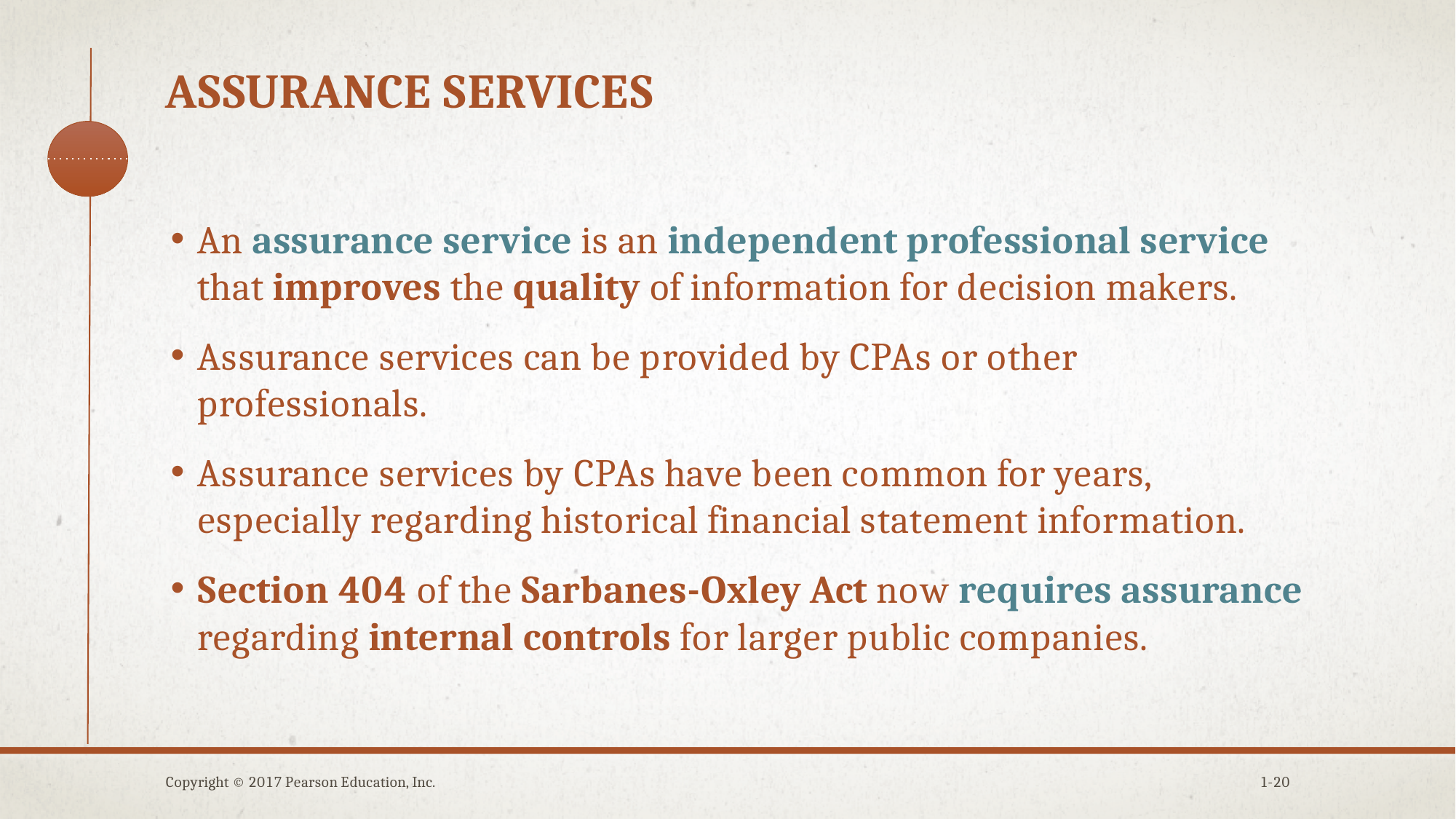

# Assurance services

An assurance service is an independent professional service that improves the quality of information for decision makers.
Assurance services can be provided by CPAs or other professionals.
Assurance services by CPAs have been common for years, especially regarding historical financial statement information.
Section 404 of the Sarbanes-Oxley Act now requires assurance regarding internal controls for larger public companies.
Copyright © 2017 Pearson Education, Inc.
1-20